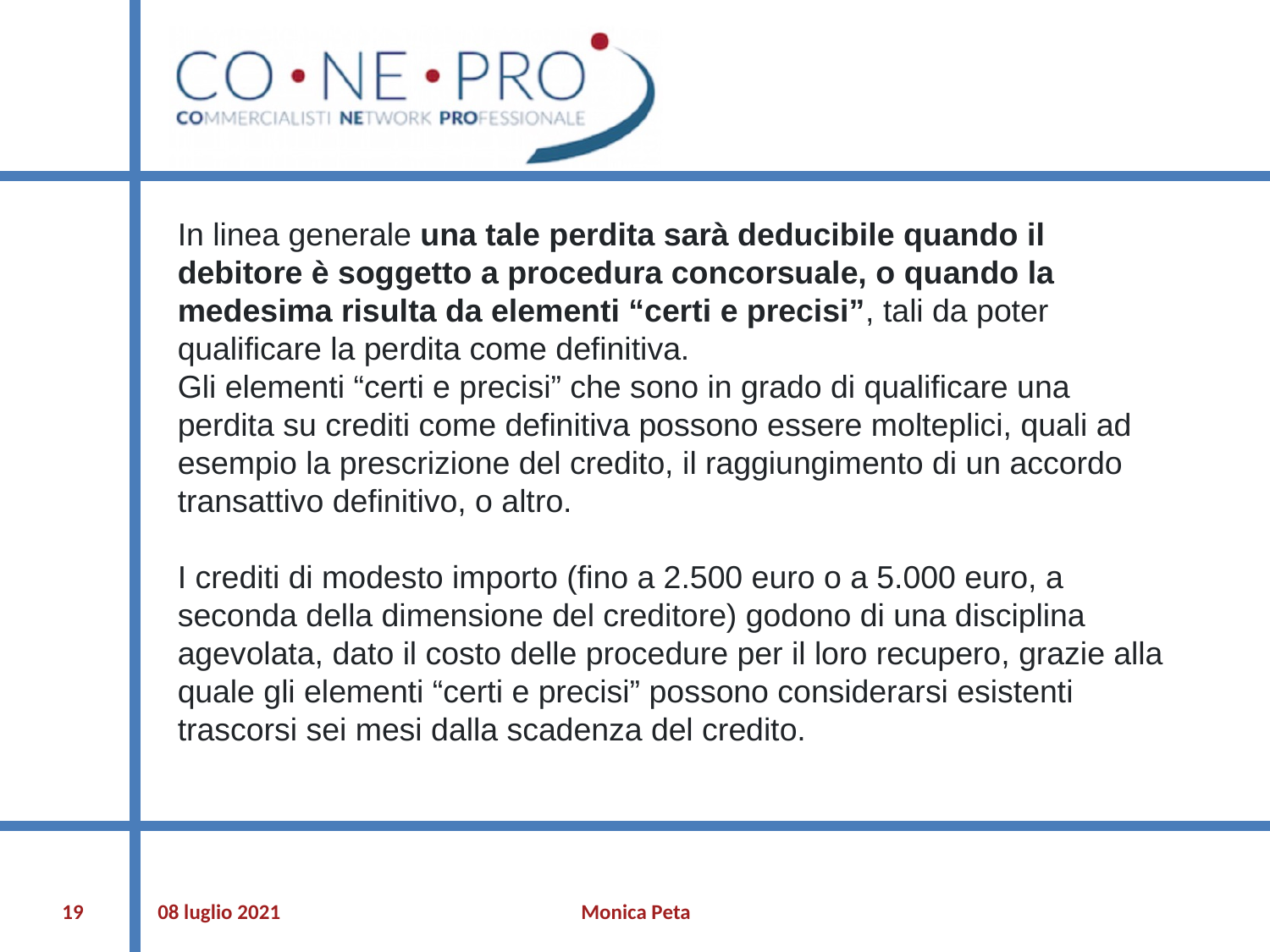

In linea generale una tale perdita sarà deducibile quando il debitore è soggetto a procedura concorsuale, o quando la medesima risulta da elementi “certi e precisi”, tali da poter qualificare la perdita come definitiva.
Gli elementi “certi e precisi” che sono in grado di qualificare una perdita su crediti come definitiva possono essere molteplici, quali ad esempio la prescrizione del credito, il raggiungimento di un accordo transattivo definitivo, o altro.

I crediti di modesto importo (fino a 2.500 euro o a 5.000 euro, a seconda della dimensione del creditore) godono di una disciplina agevolata, dato il costo delle procedure per il loro recupero, grazie alla quale gli elementi “certi e precisi” possono considerarsi esistenti trascorsi sei mesi dalla scadenza del credito.
19
08 luglio 2021
Monica Peta